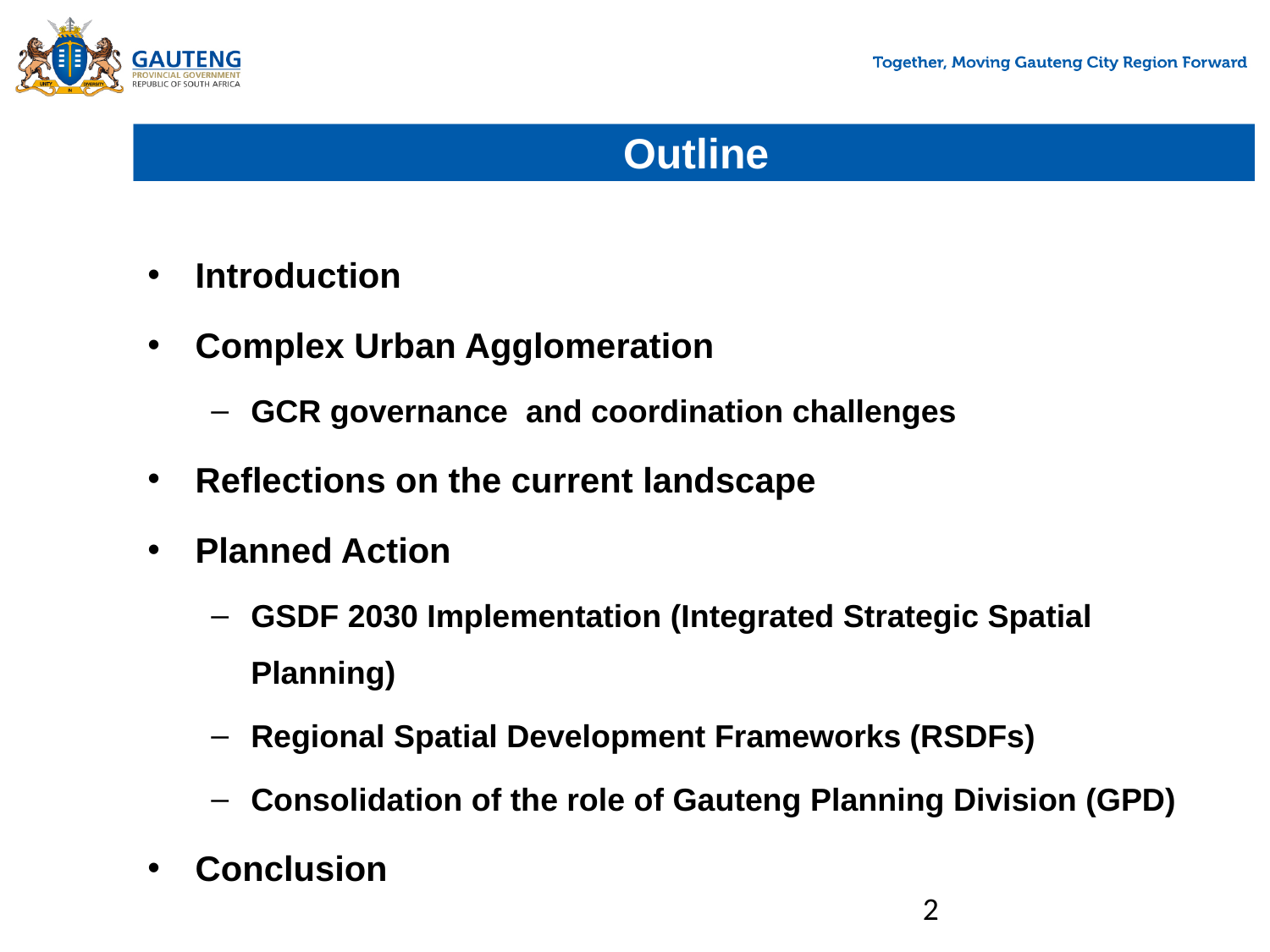

# Outline

Introduction
Complex Urban Agglomeration
GCR governance  and coordination challenges
Reflections on the current landscape
Planned Action
GSDF 2030 Implementation (Integrated Strategic Spatial Planning)
Regional Spatial Development Frameworks (RSDFs)
Consolidation of the role of Gauteng Planning Division (GPD)
Conclusion
2